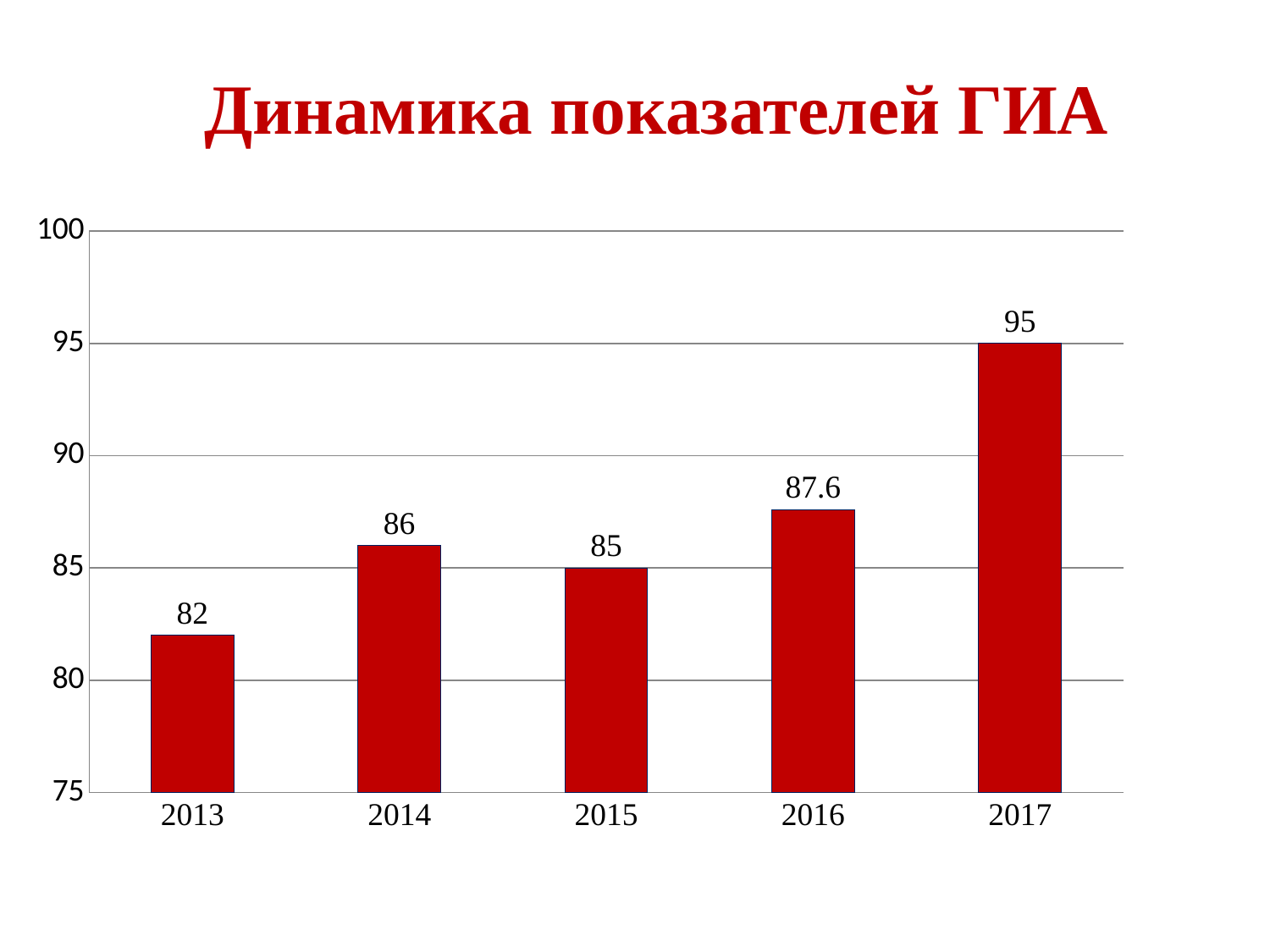

# Динамика показателей ГИА

### Chart

| Category | Столбец1 |
|---|---|
| 2013 | 82.0 |
| 2014 | 86.0 |
| 2015 | 85.0 |
| 2016 | 87.6 |
| 2017 | 95.0 |